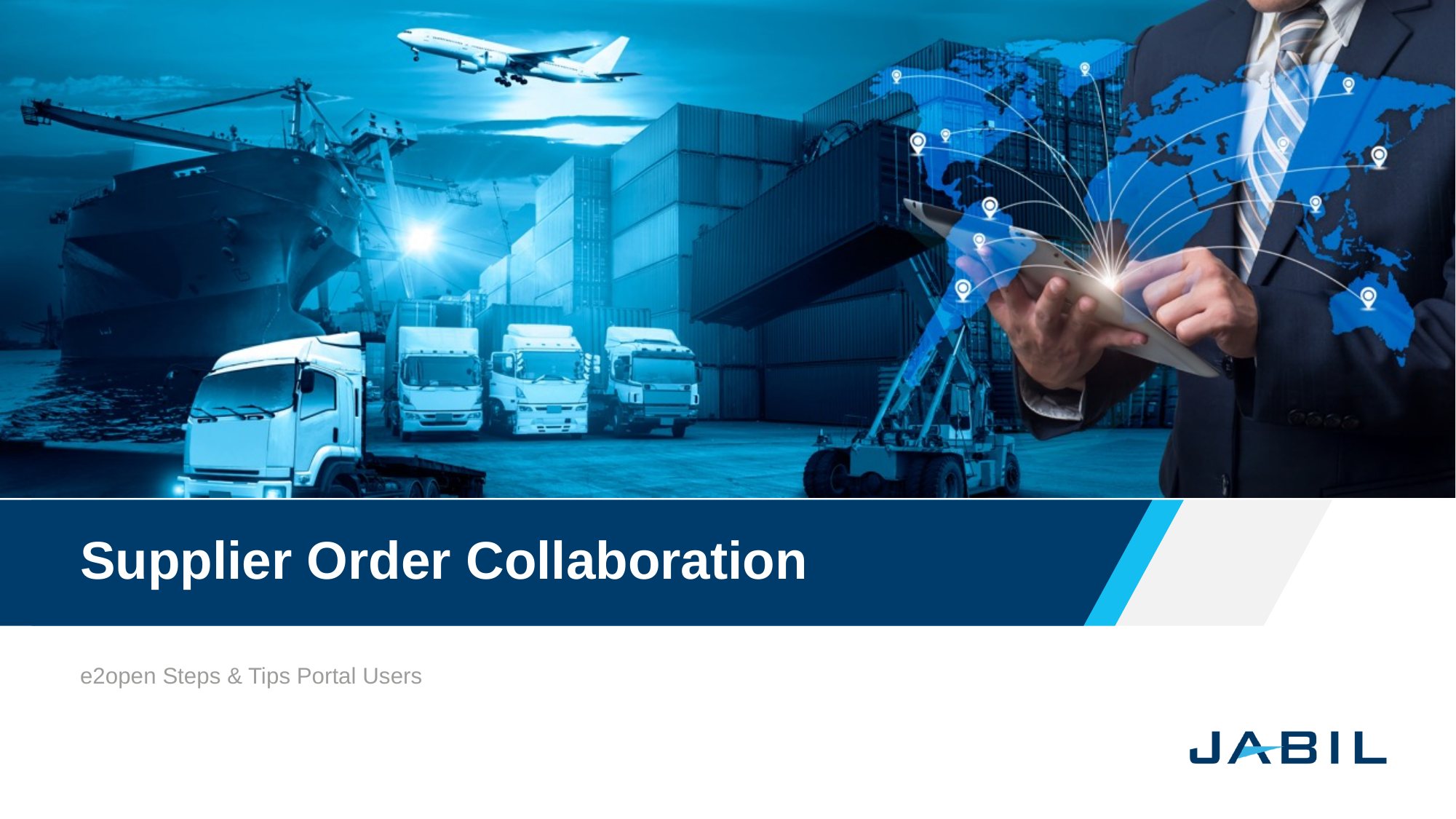

# Supplier Order Collaboration
e2open Steps & Tips Portal Users